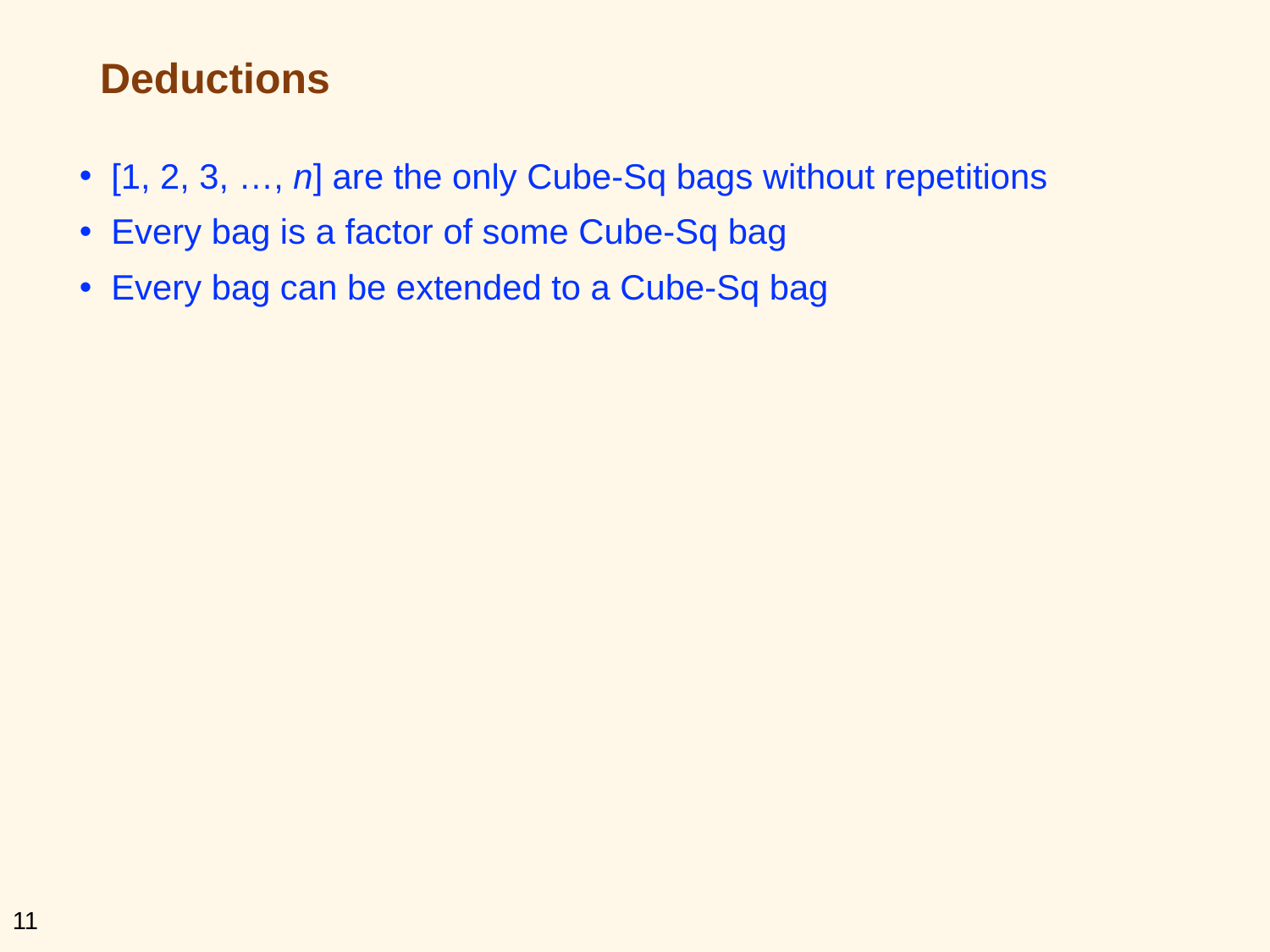

# Deductions
[1, 2, 3, …, n] are the only Cube-Sq bags without repetitions
Every bag is a factor of some Cube-Sq bag
Every bag can be extended to a Cube-Sq bag